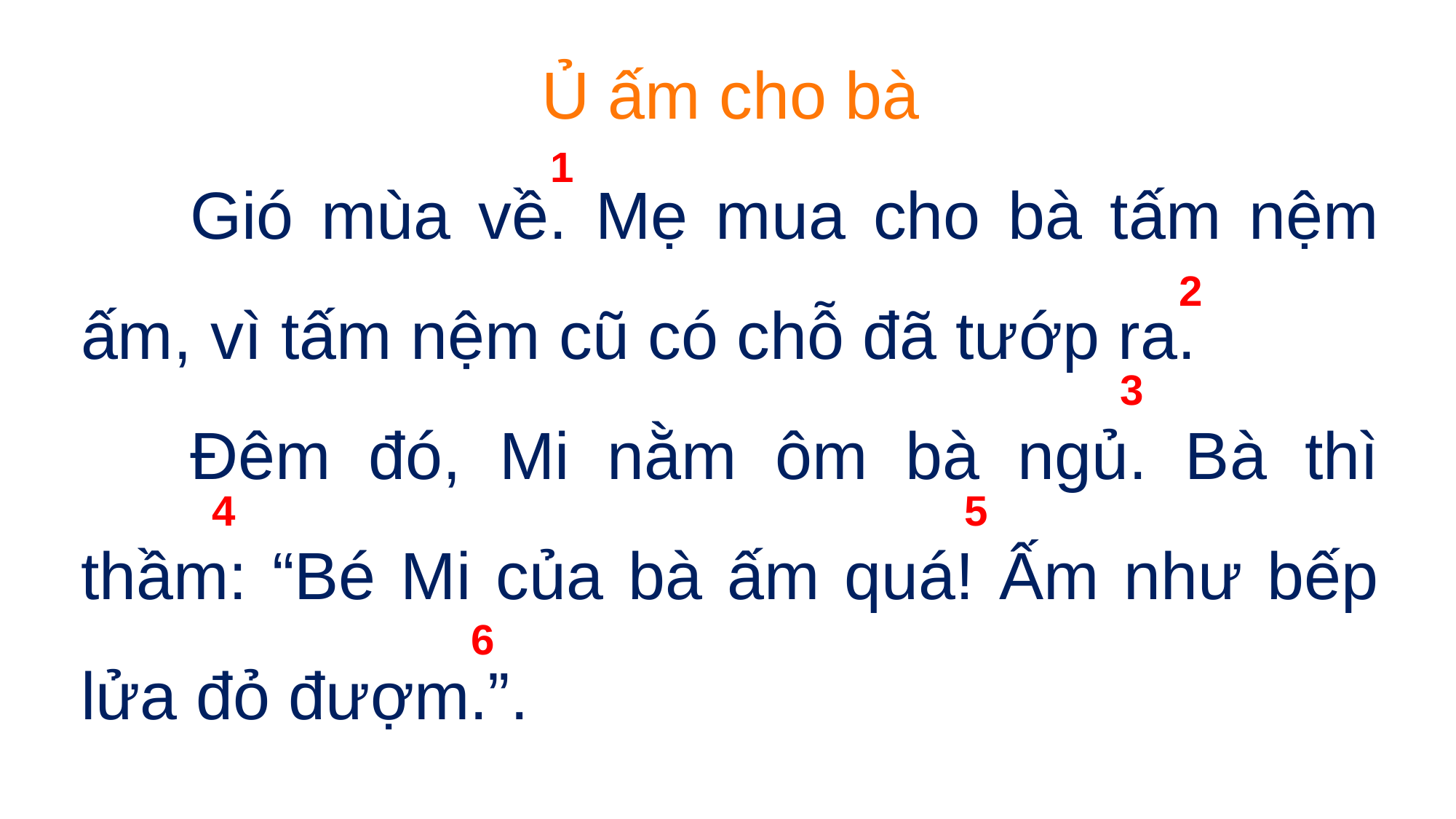

Ủ ấm cho bà
	Gió mùa về. Mẹ mua cho bà tấm nệm ấm, vì tấm nệm cũ có chỗ đã tướp ra.
	Đêm đó, Mi nằm ôm bà ngủ. Bà thì thầm: “Bé Mi của bà ấm quá! Ấm như bếp lửa đỏ đượm.”.
1
2
3
4
5
6